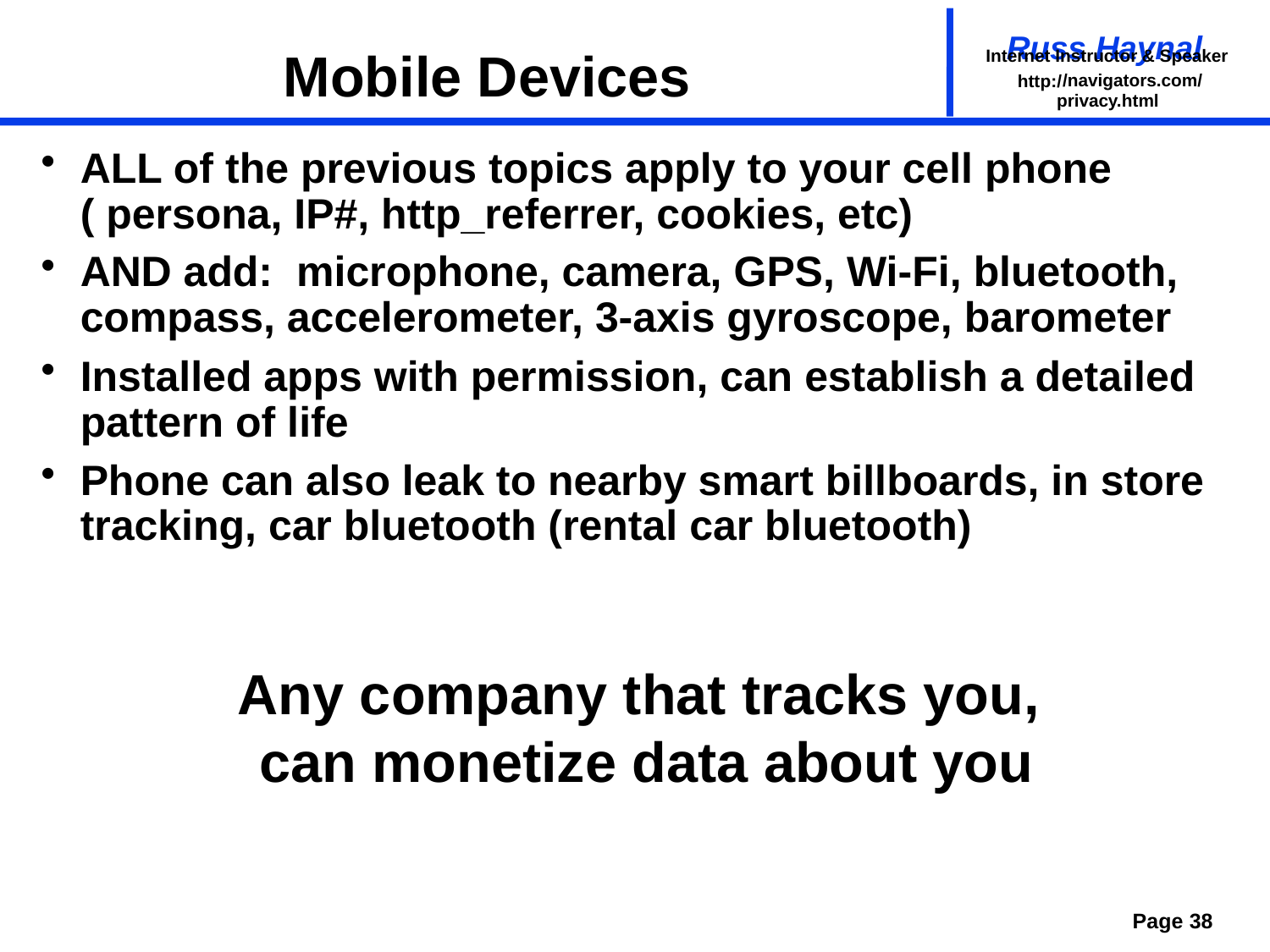

# Mobile Devices
privacy.html
ALL of the previous topics apply to your cell phone
( persona, IP#, http_referrer, cookies, etc)
AND add:  microphone, camera, GPS, Wi-Fi, bluetooth, compass, accelerometer, 3-axis gyroscope, barometer
Installed apps with permission, can establish a detailed pattern of life
Phone can also leak to nearby smart billboards, in store tracking, car bluetooth (rental car bluetooth)
Any company that tracks you,
can monetize data about you